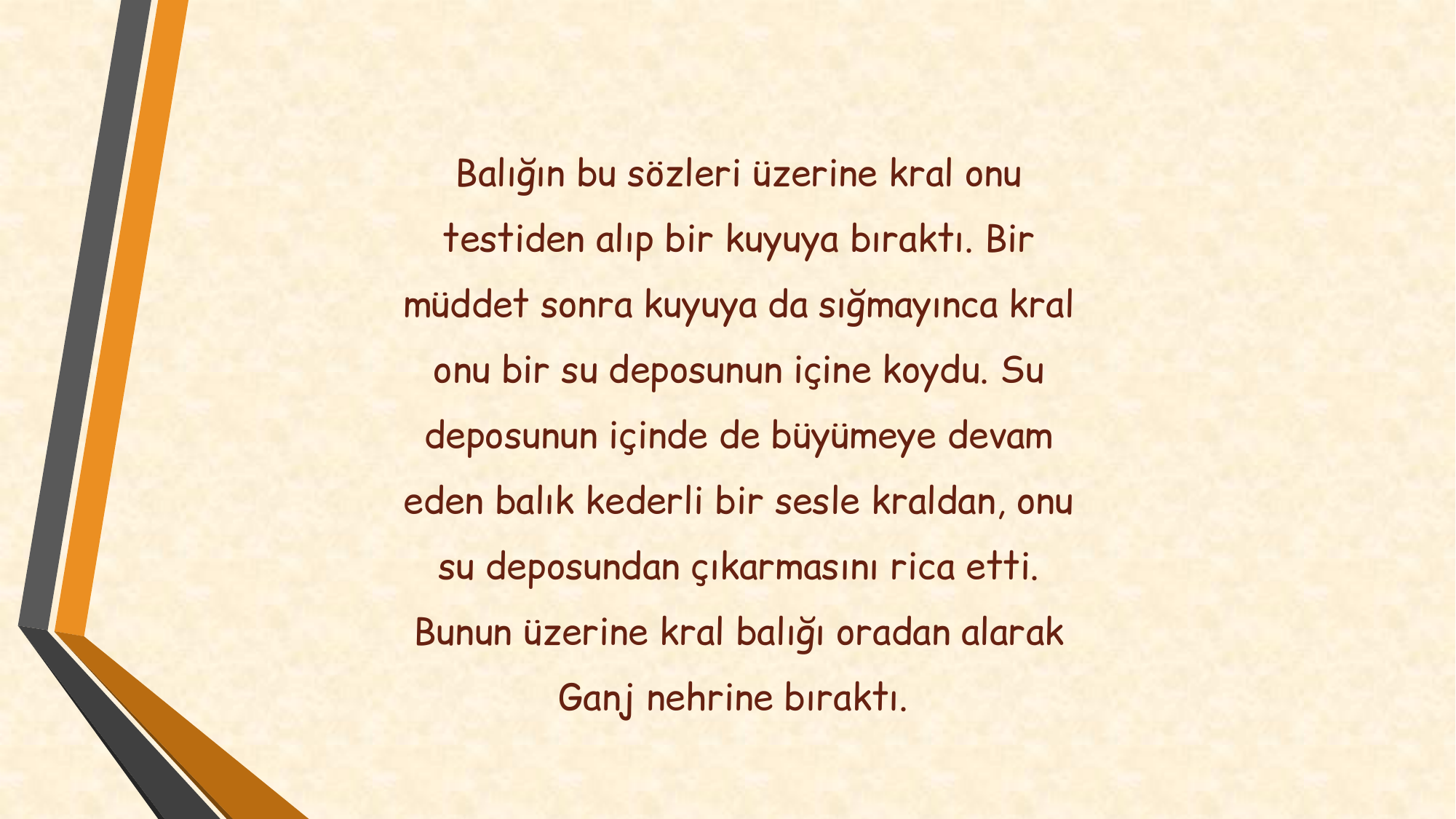

Balığın bu sözleri üzerine kral onu testiden alıp bir kuyuya bıraktı. Bir müddet sonra kuyuya da sığmayınca kral onu bir su deposunun içine koydu. Su deposunun içinde de büyümeye devam eden balık kederli bir sesle kraldan, onu su deposundan çıkarmasını rica etti. Bunun üzerine kral balığı oradan alarak Ganj nehrine bıraktı.